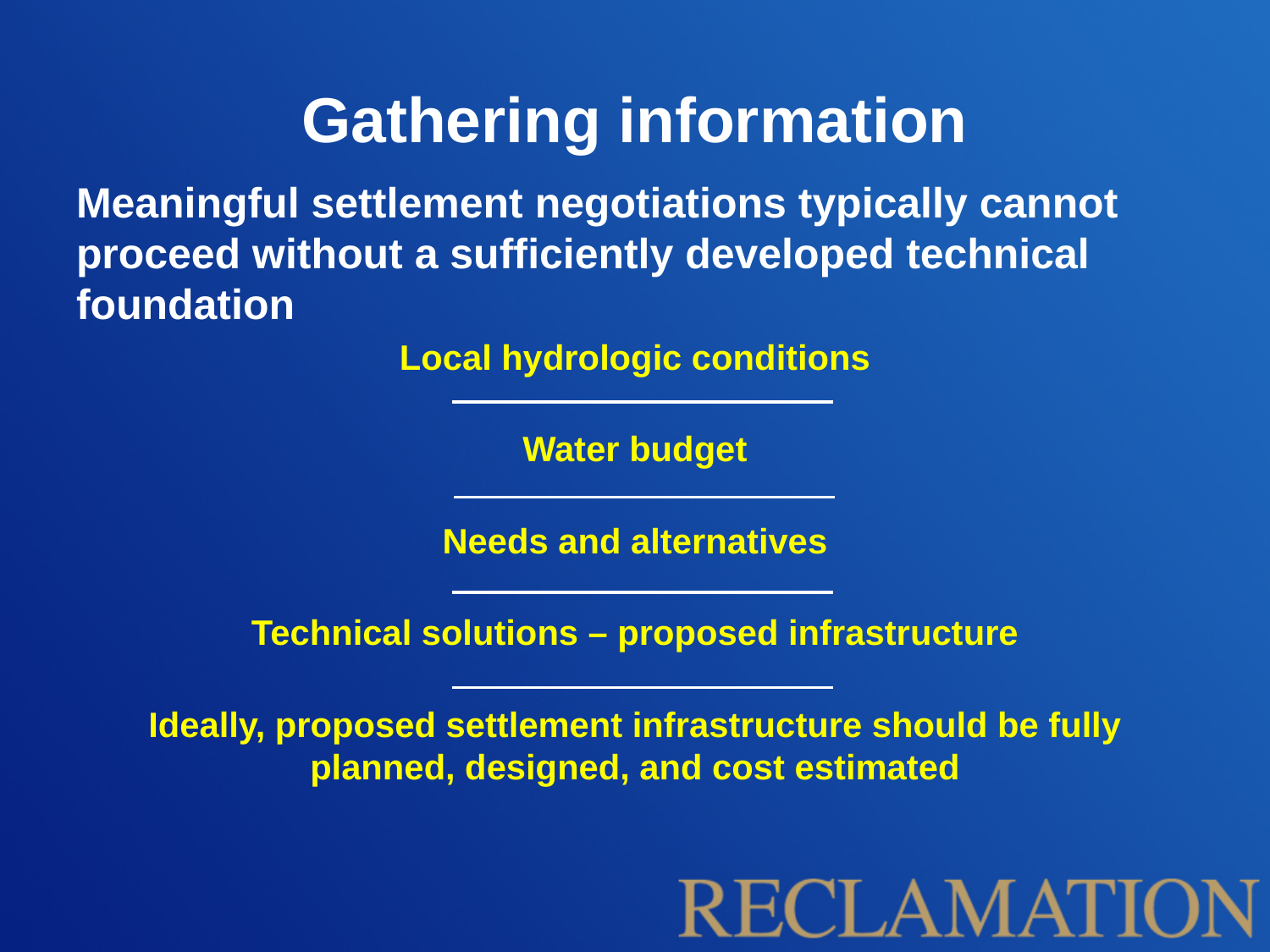

# Gathering information
Meaningful settlement negotiations typically cannot proceed without a sufficiently developed technical foundation
Local hydrologic conditions
Water budget
Needs and alternatives
Technical solutions – proposed infrastructure
Ideally, proposed settlement infrastructure should be fully planned, designed, and cost estimated